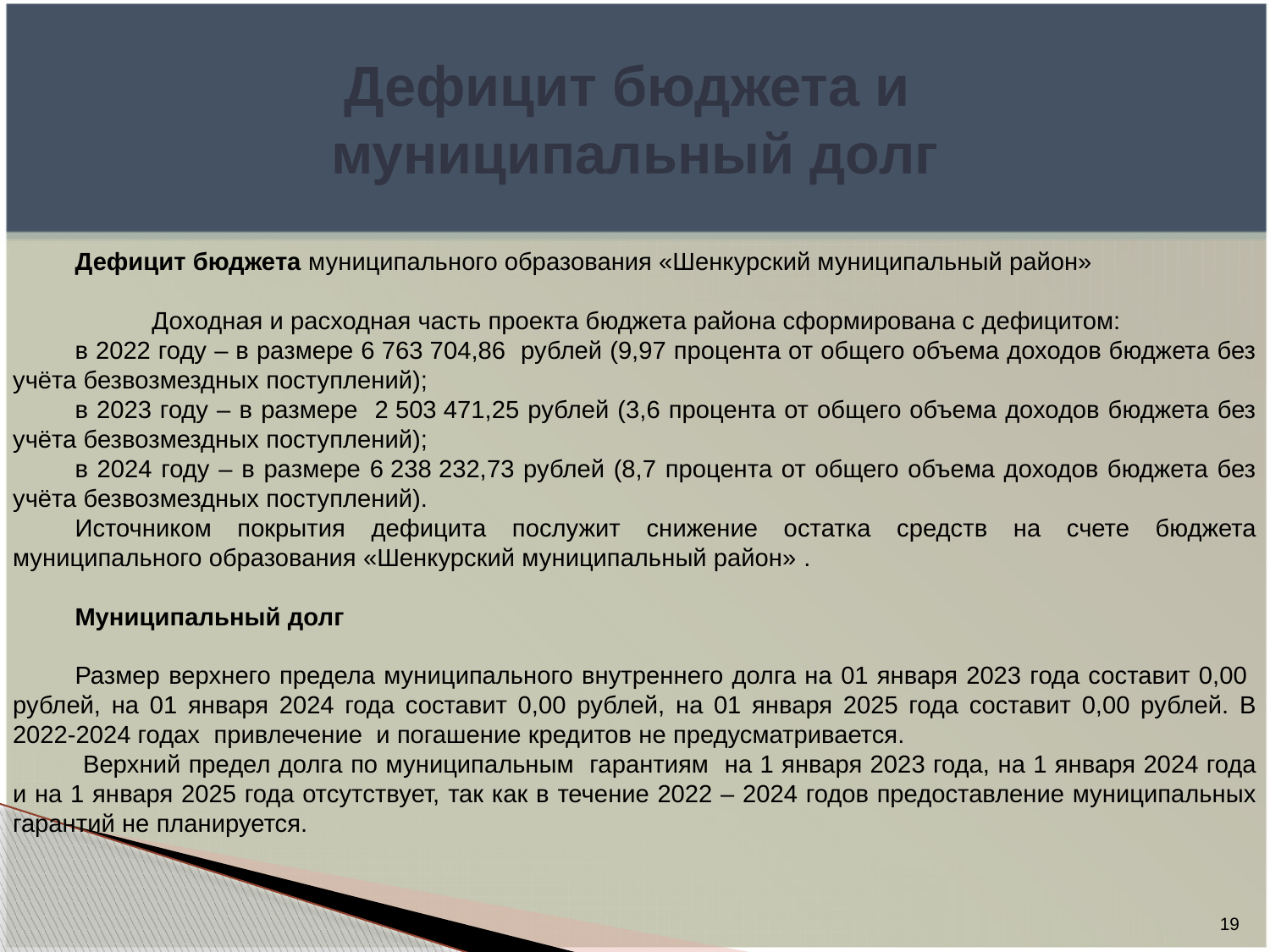

# Дефицит бюджета и муниципальный долг
Дефицит бюджета муниципального образования «Шенкурский муниципальный район»

           Доходная и расходная часть проекта бюджета района сформирована с дефицитом:
в 2022 году – в размере 6 763 704,86  рублей (9,97 процента от общего объема доходов бюджета без учёта безвозмездных поступлений);
в 2023 году – в размере  2 503 471,25 рублей (3,6 процента от общего объема доходов бюджета без учёта безвозмездных поступлений);
в 2024 году – в размере 6 238 232,73 рублей (8,7 процента от общего объема доходов бюджета без учёта безвозмездных поступлений).
Источником покрытия дефицита послужит снижение остатка средств на счете бюджета муниципального образования «Шенкурский муниципальный район» .

Муниципальный долг

Размер верхнего предела муниципального внутреннего долга на 01 января 2023 года составит 0,00  рублей, на 01 января 2024 года составит 0,00 рублей, на 01 января 2025 года составит 0,00 рублей. В 2022-2024 годах  привлечение  и погашение кредитов не предусматривается.
 Верхний предел долга по муниципальным  гарантиям  на 1 января 2023 года, на 1 января 2024 года и на 1 января 2025 года отсутствует, так как в течение 2022 – 2024 годов предоставление муниципальных гарантий не планируется.
19